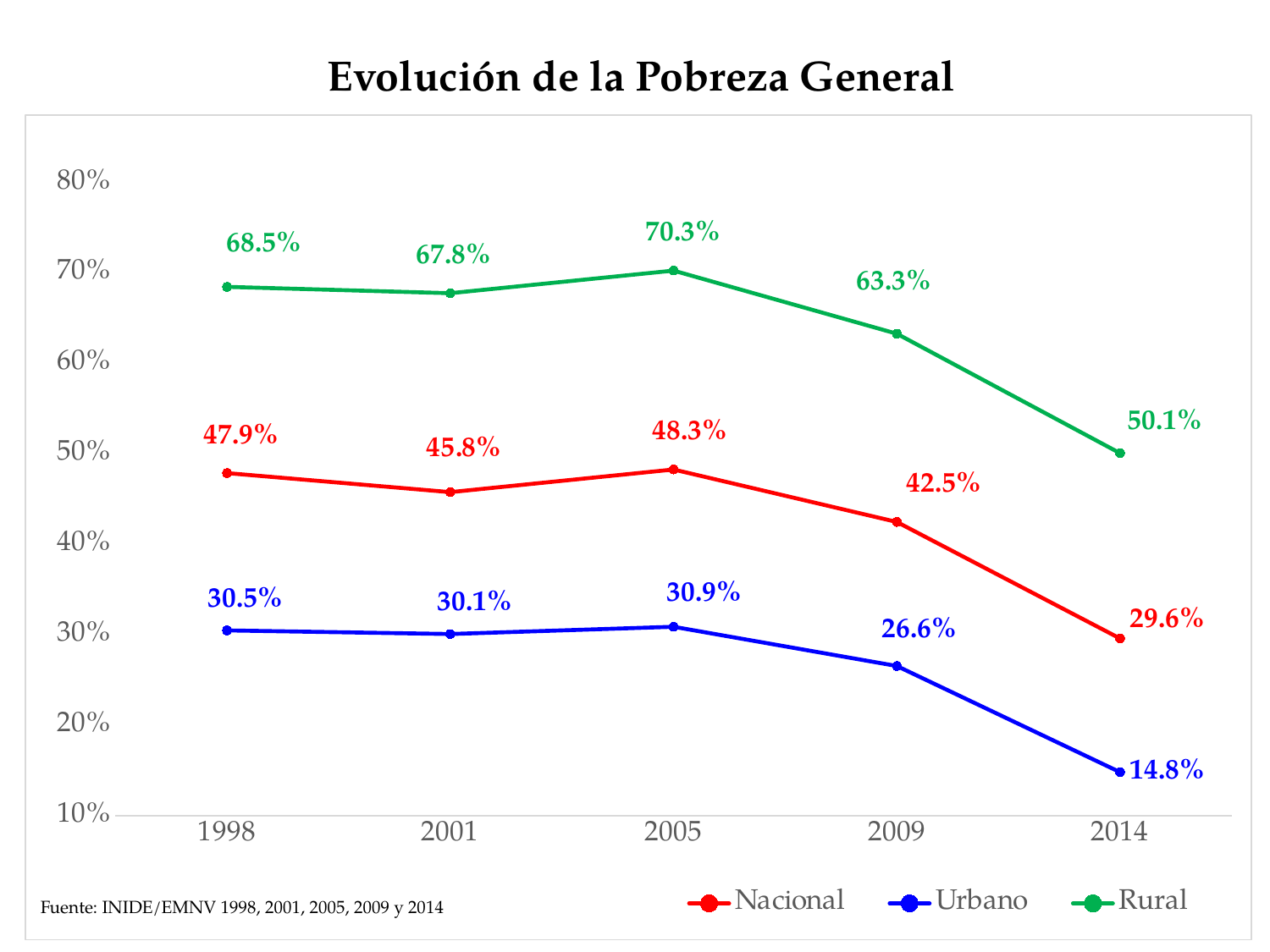

Evolución de la Pobreza General

### Chart

| Category | Nacional | Urbano | Rural |
|---|---|---|---|
| 1998 | 0.479 | 0.305 | 0.685 |
| 2001 | 0.458 | 0.301 | 0.678 |
| 2005 | 0.483 | 0.309 | 0.703 |
| 2009 | 0.42499372999999996 | 0.2656542 | 0.63317906 |
| 2014 | 0.29606193999999997 | 0.14817206 | 0.50100141 |
13
Fuente: INIDE/EMNV 1998, 2001, 2005, 2009 y 2014